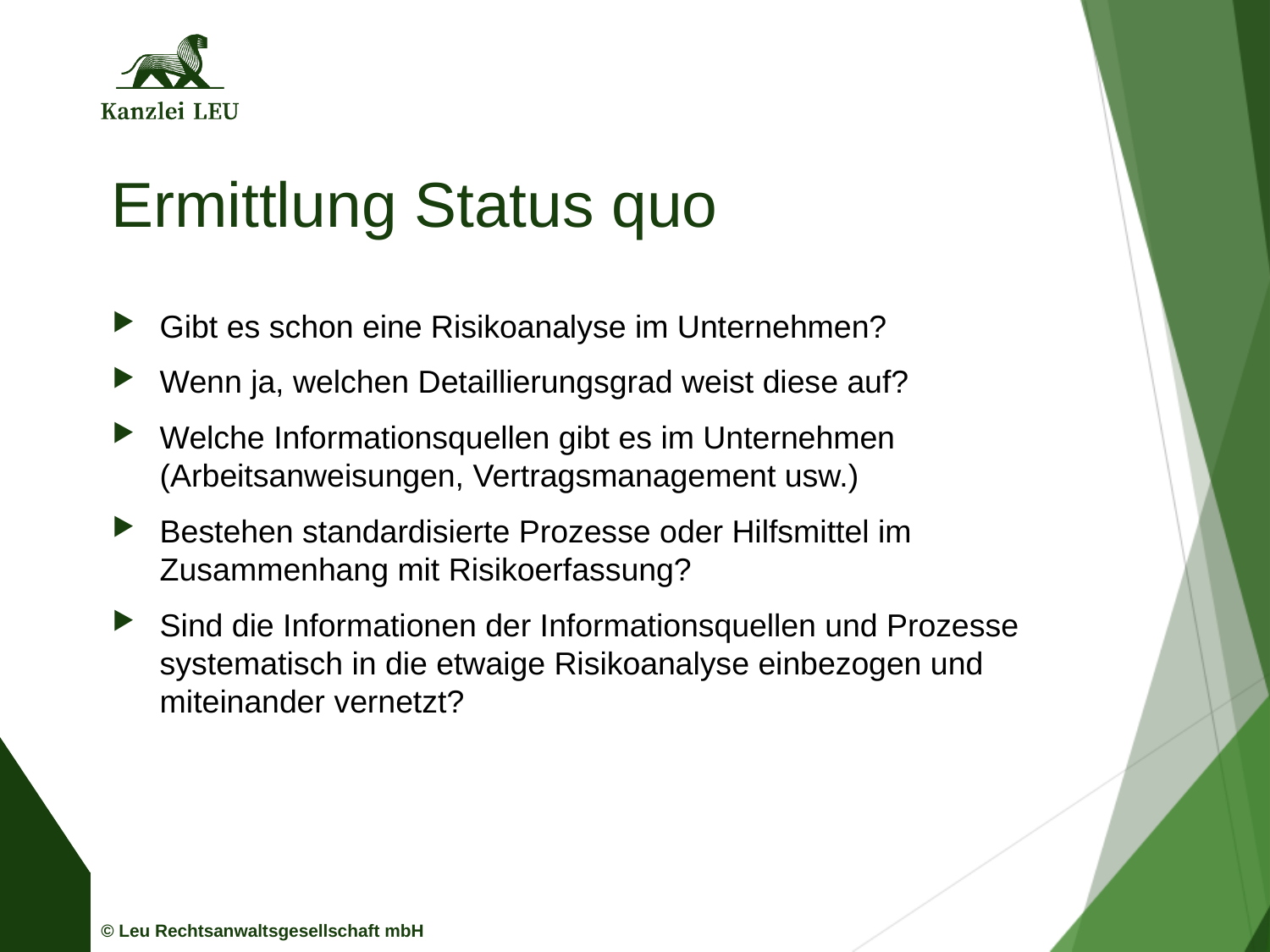

# Ermittlung Status quo
Gibt es schon eine Risikoanalyse im Unternehmen?
Wenn ja, welchen Detaillierungsgrad weist diese auf?
Welche Informationsquellen gibt es im Unternehmen (Arbeitsanweisungen, Vertragsmanagement usw.)
Bestehen standardisierte Prozesse oder Hilfsmittel im Zusammenhang mit Risikoerfassung?
Sind die Informationen der Informationsquellen und Prozesse systematisch in die etwaige Risikoanalyse einbezogen und miteinander vernetzt?